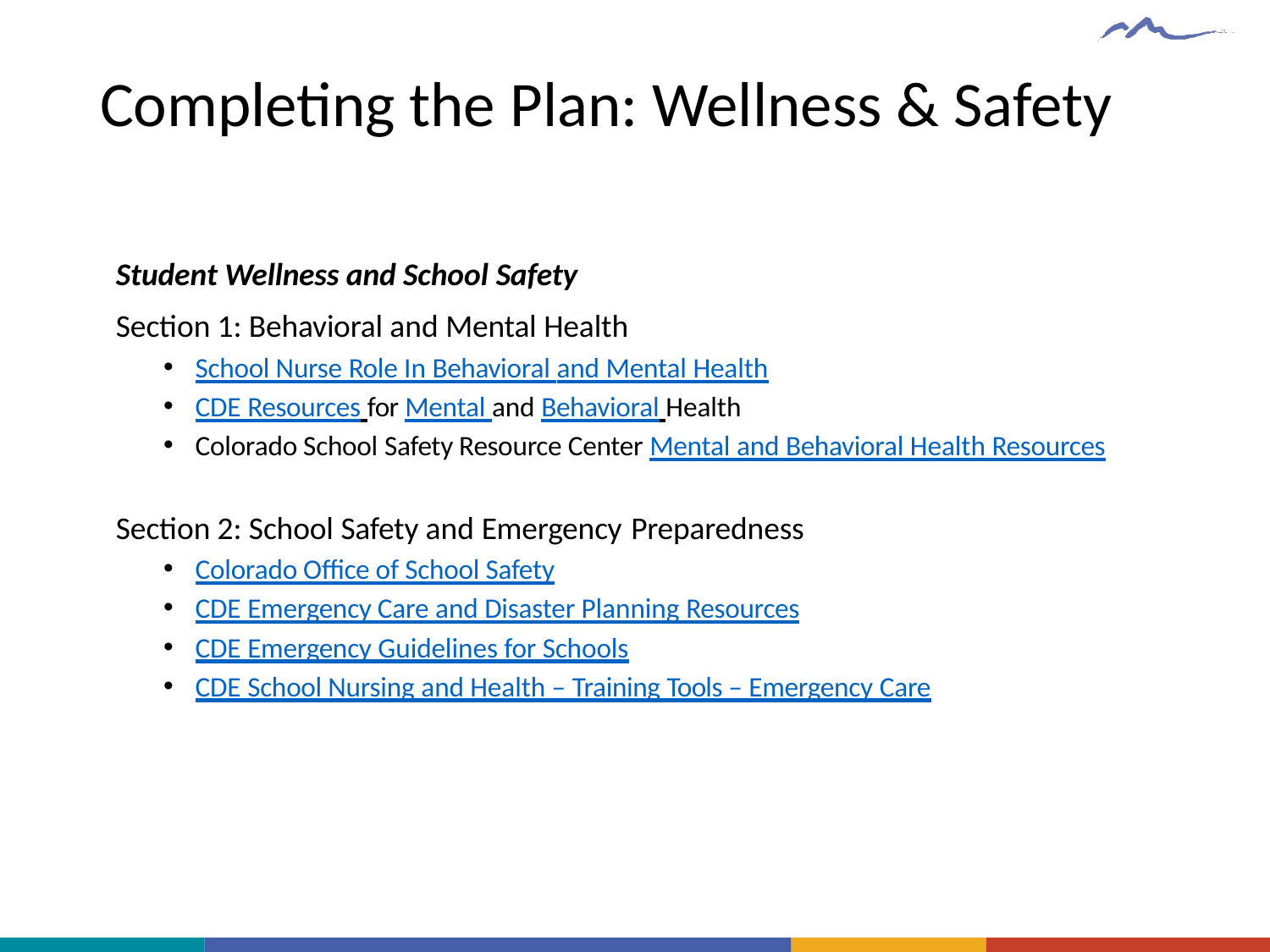

# Completing the Plan: Wellness & Safety
Student Wellness and School Safety
Section 1: Behavioral and Mental Health
School Nurse Role In Behavioral and Mental Health
CDE Resources for Mental and Behavioral Health
Colorado School Safety Resource Center Mental and Behavioral Health Resources

Section 2: School Safety and Emergency Preparedness
Colorado Office of School Safety
CDE Emergency Care and Disaster Planning Resources
CDE Emergency Guidelines for Schools
CDE School Nursing and Health – Training Tools – Emergency Care